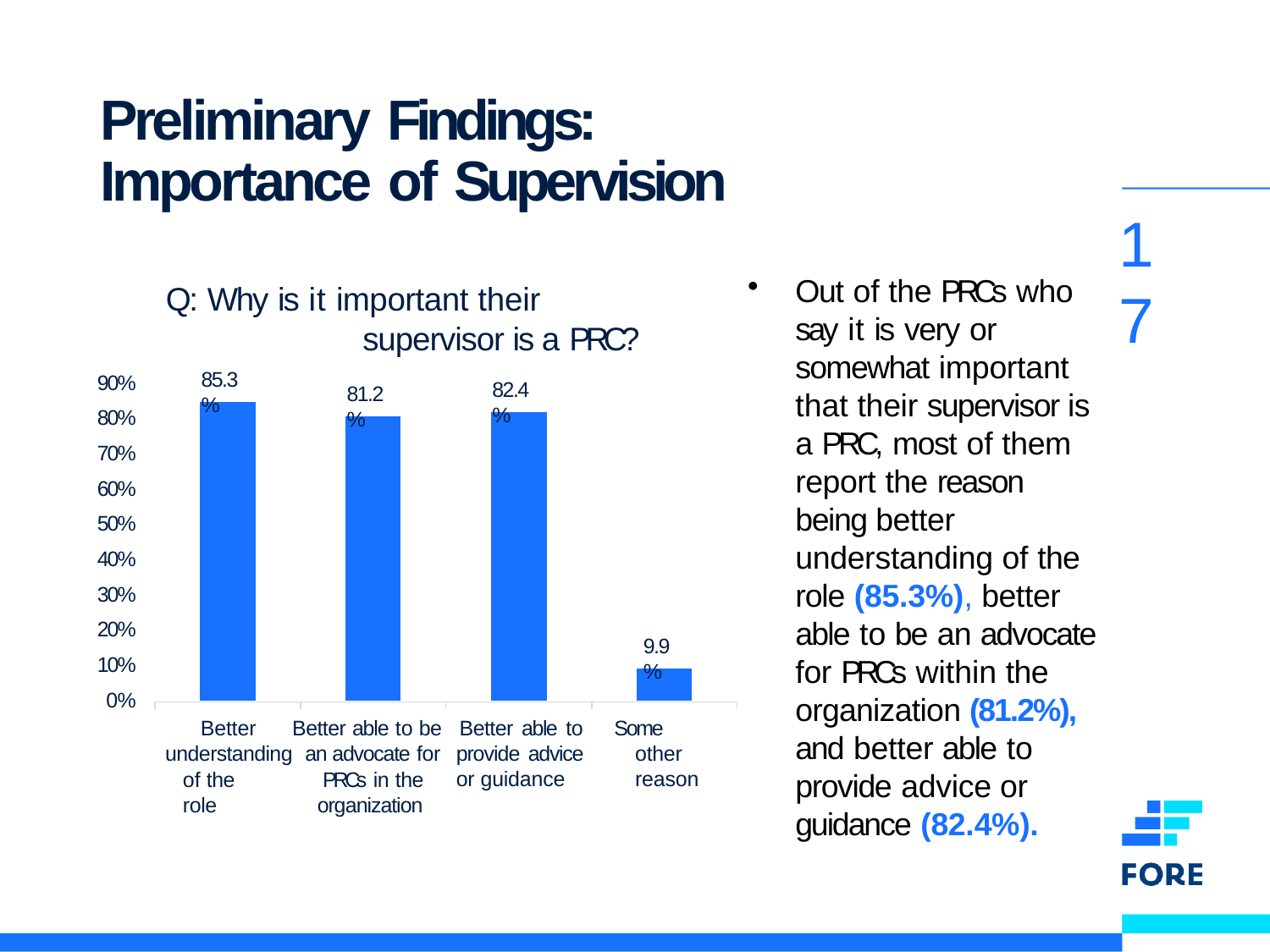

# Preliminary Findings: Importance of Supervision
17
Out of the PRCs who say it is very or somewhat important that their supervisor is a PRC, most of them report the reason being better understanding of the role (85.3%), better able to be an advocate for PRCs within the organization (81.2%), and better able to provide advice or guidance (82.4%).
Q: Why is it important their supervisor is a PRC?
90%
80%
70%
60%
50%
40%
30%
20%
10%
0%
85.3%
82.4%
81.2%

9.9%
Better	Better able to be understanding an advocate for
Better able to provide advice or guidance
Some other reason
of the role
PRCs in the organization